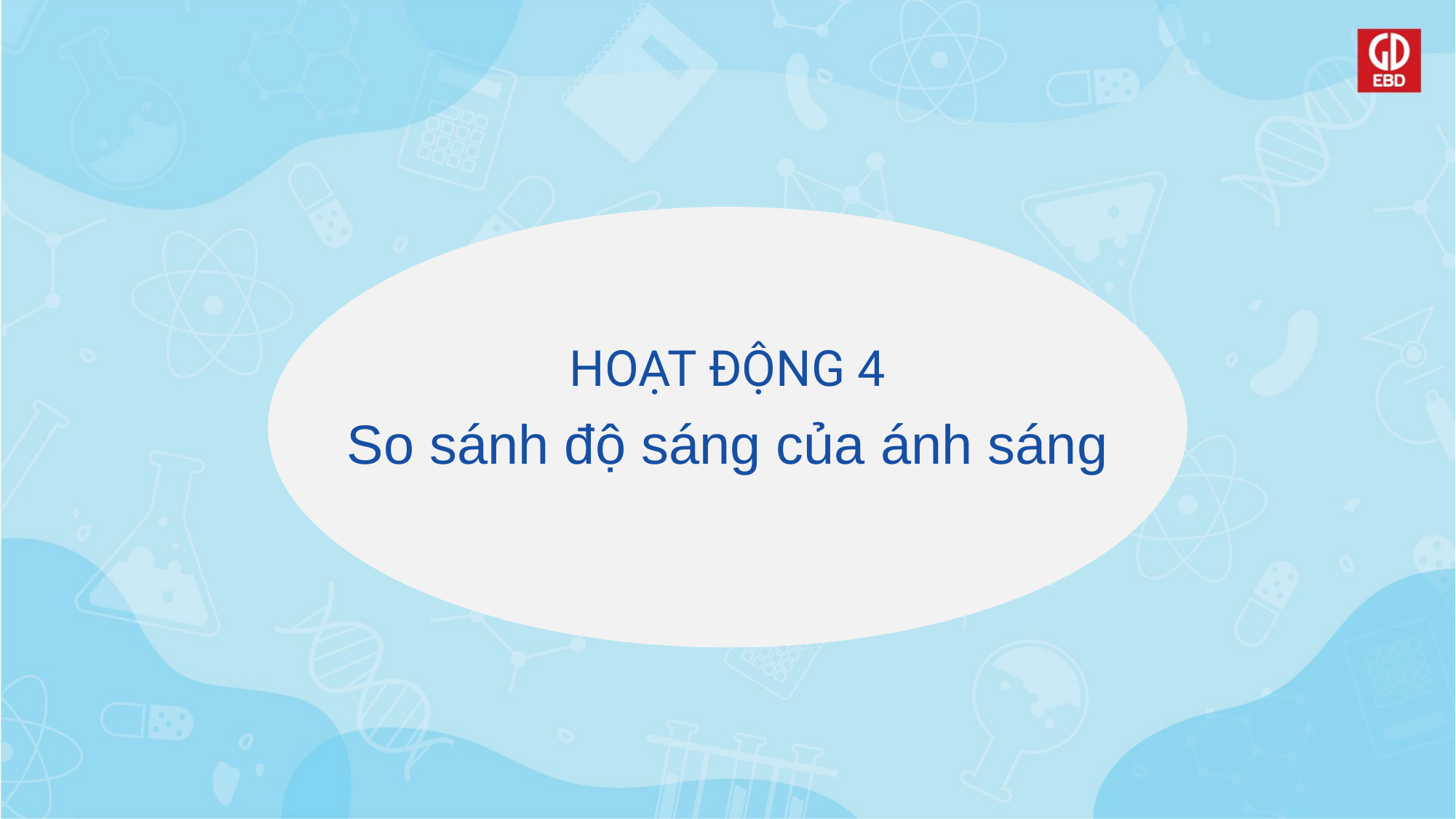

# HOẠT ĐỘNG 4 So sánh độ sáng của ánh sáng